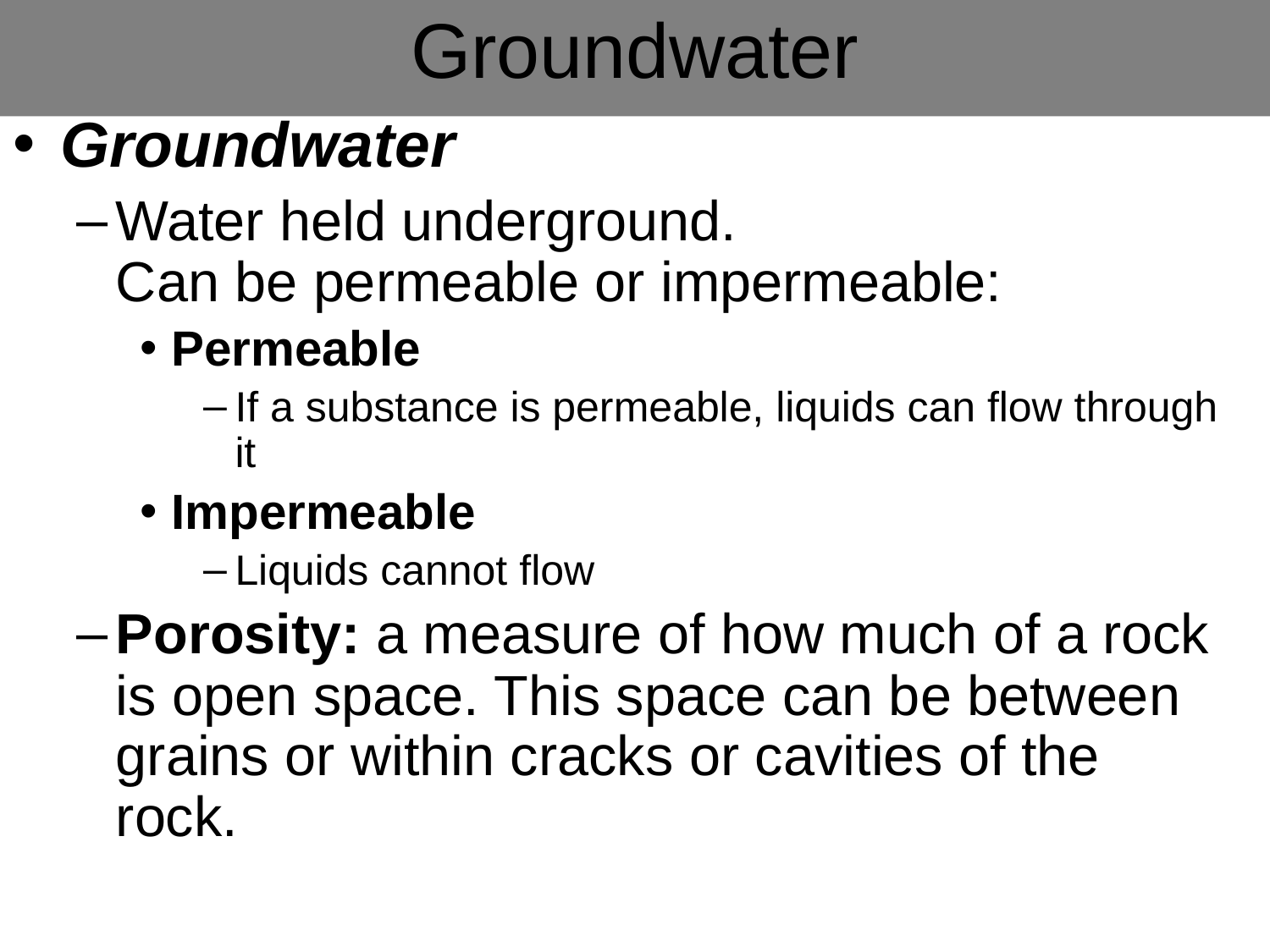

# Groundwater
Groundwater
Water held underground.
Can be permeable or impermeable:
Permeable
If a substance is permeable, liquids can flow through it
Impermeable
Liquids cannot flow
Porosity: a measure of how much of a rock is open space. This space can be between grains or within cracks or cavities of the rock.